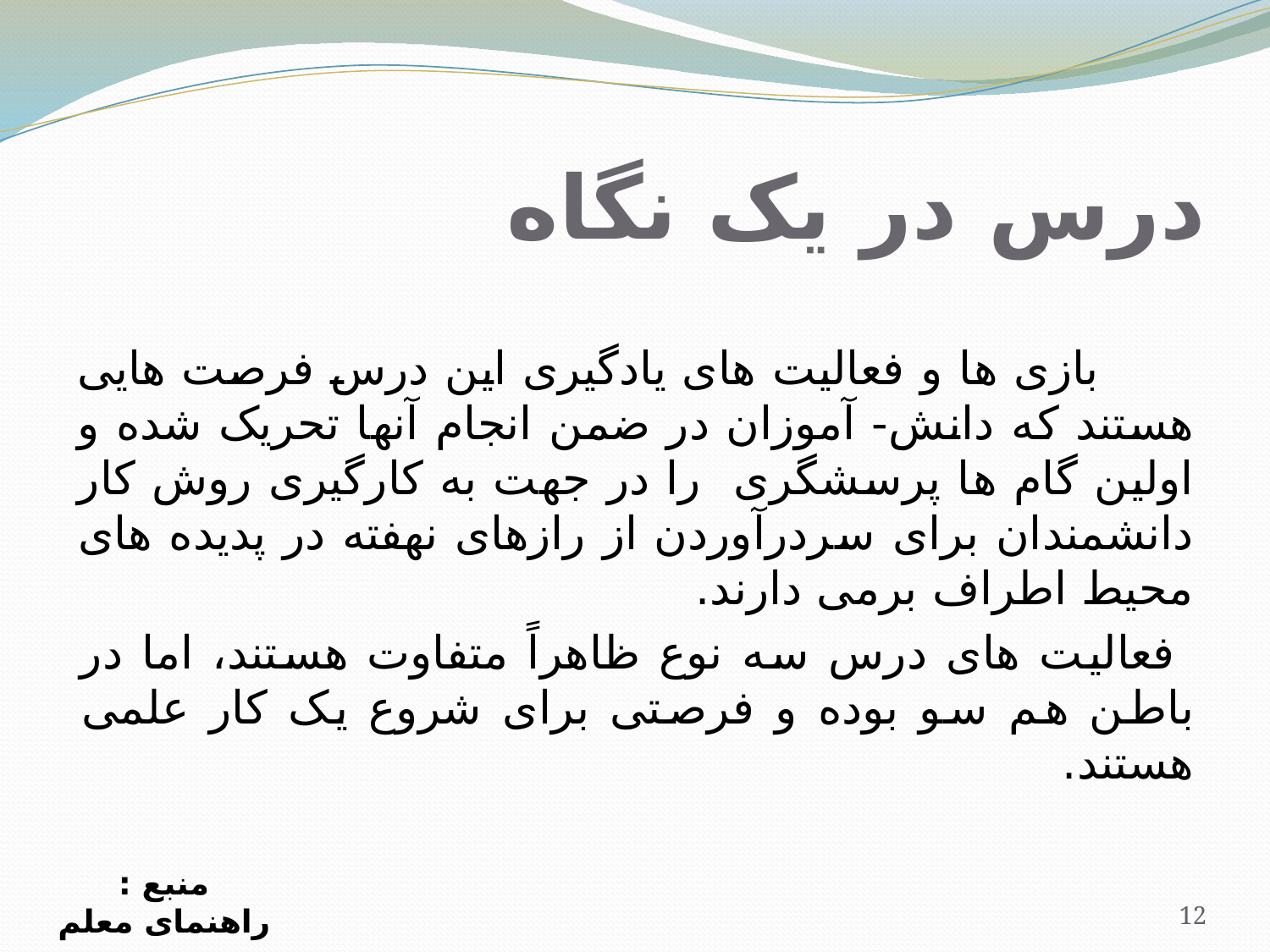

# درس در یک نگاه

      بازی ها و فعاليت های يادگيری اين درس فرصت هايی هستند که دانش- آموزان در ضمن انجام آنها تحريک شده و اولين گام ها پرسشگری  را در جهت به کارگيری روش کار دانشمندان برای سردرآوردن از رازهای نهفته در پديده های محيط اطراف برمی دارند.
 فعاليت های درس سه نوع ظاهراً متفاوت هستند، اما در باطن هم سو بوده و فرصتی برای شروع يک کار علمی هستند.
منبع : راهنمای معلم
12